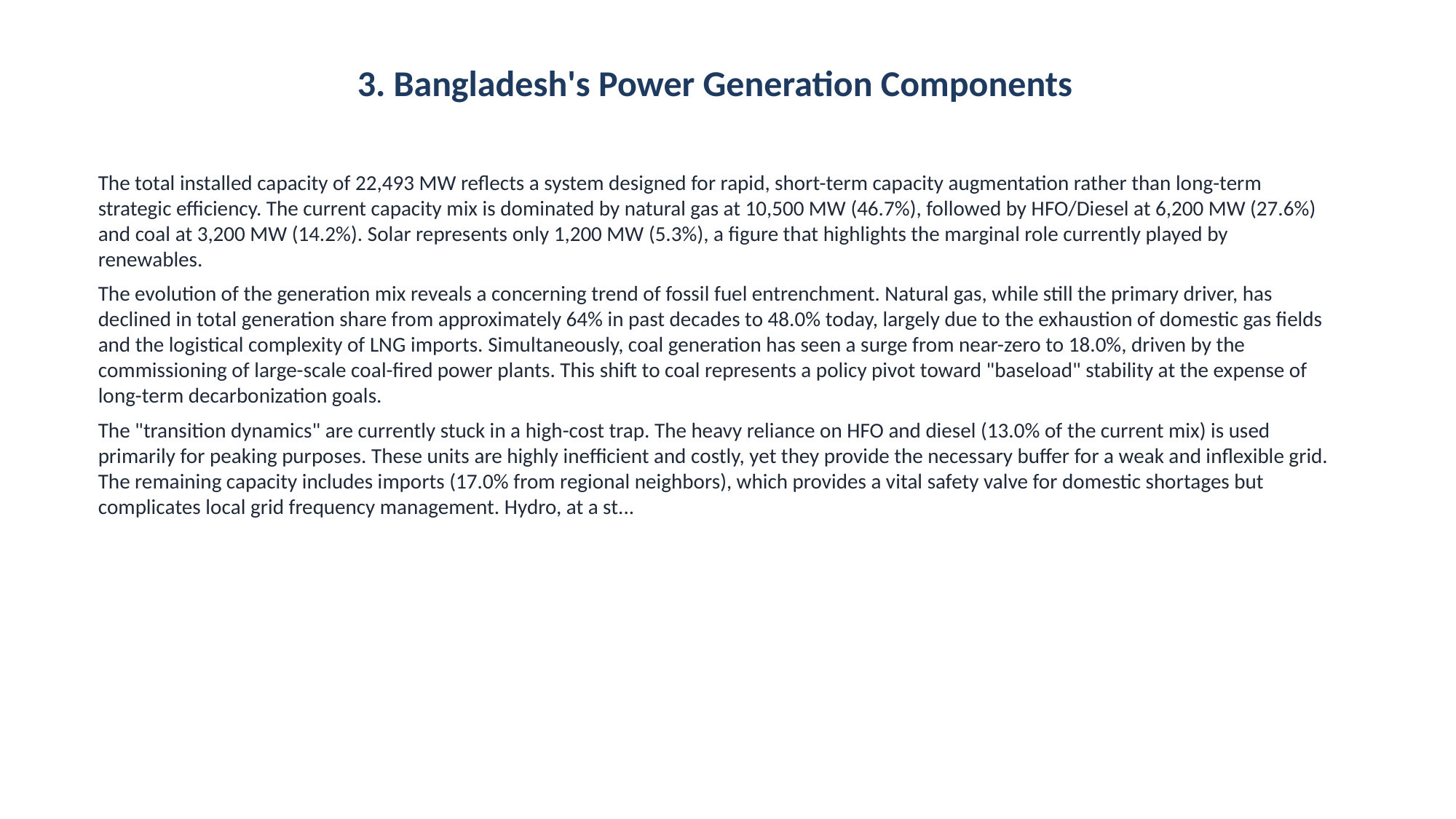

3. Bangladesh's Power Generation Components
The total installed capacity of 22,493 MW reflects a system designed for rapid, short-term capacity augmentation rather than long-term strategic efficiency. The current capacity mix is dominated by natural gas at 10,500 MW (46.7%), followed by HFO/Diesel at 6,200 MW (27.6%) and coal at 3,200 MW (14.2%). Solar represents only 1,200 MW (5.3%), a figure that highlights the marginal role currently played by renewables.
The evolution of the generation mix reveals a concerning trend of fossil fuel entrenchment. Natural gas, while still the primary driver, has declined in total generation share from approximately 64% in past decades to 48.0% today, largely due to the exhaustion of domestic gas fields and the logistical complexity of LNG imports. Simultaneously, coal generation has seen a surge from near-zero to 18.0%, driven by the commissioning of large-scale coal-fired power plants. This shift to coal represents a policy pivot toward "baseload" stability at the expense of long-term decarbonization goals.
The "transition dynamics" are currently stuck in a high-cost trap. The heavy reliance on HFO and diesel (13.0% of the current mix) is used primarily for peaking purposes. These units are highly inefficient and costly, yet they provide the necessary buffer for a weak and inflexible grid. The remaining capacity includes imports (17.0% from regional neighbors), which provides a vital safety valve for domestic shortages but complicates local grid frequency management. Hydro, at a st...